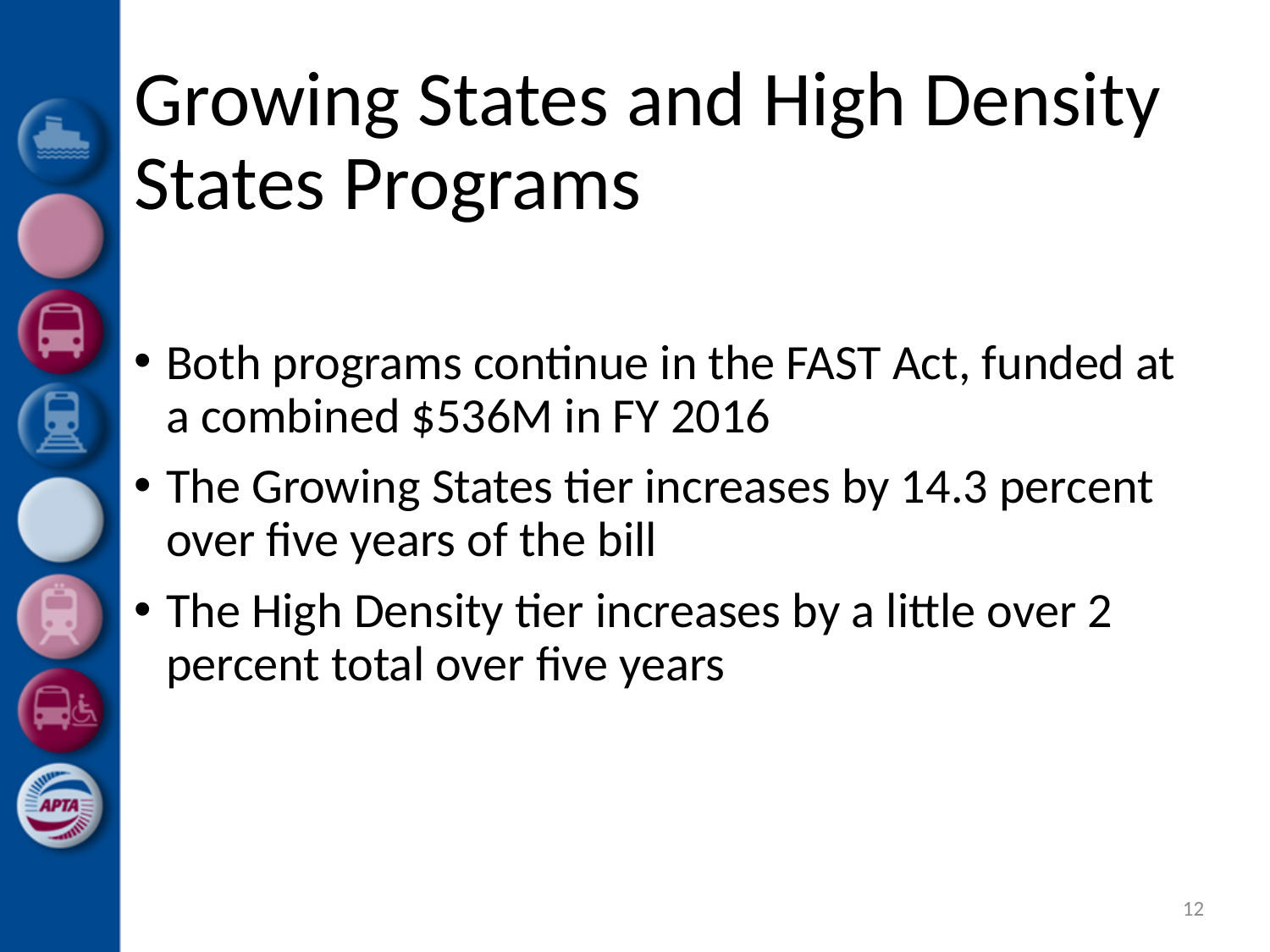

# Growing States and High Density States Programs

Both programs continue in the FAST Act, funded at a combined $536M in FY 2016
The Growing States tier increases by 14.3 percent over five years of the bill
The High Density tier increases by a little over 2 percent total over five years
12